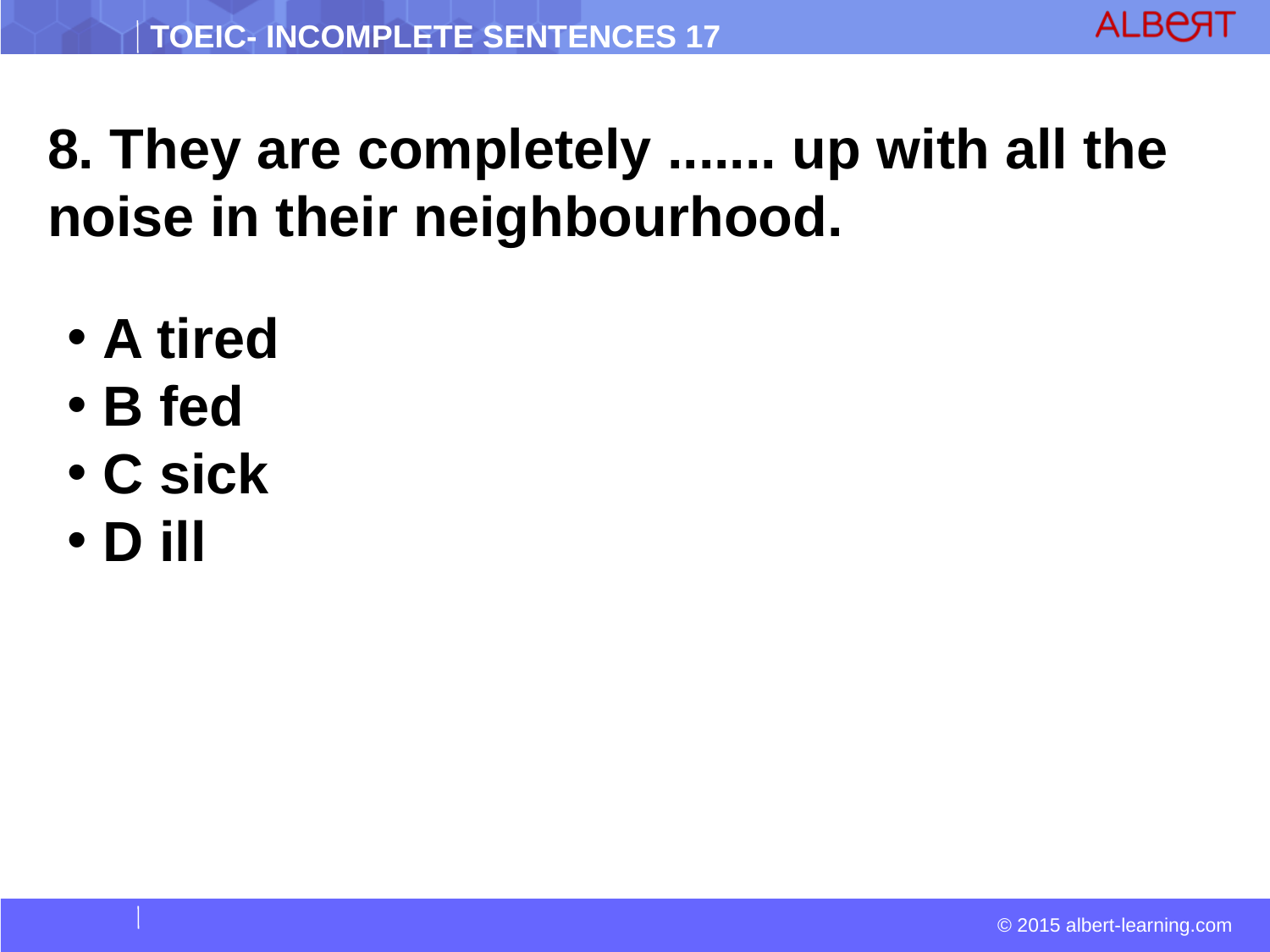

8. They are completely ....... up with all the noise in their neighbourhood.
 A tired
 B fed
 C sick
 D ill